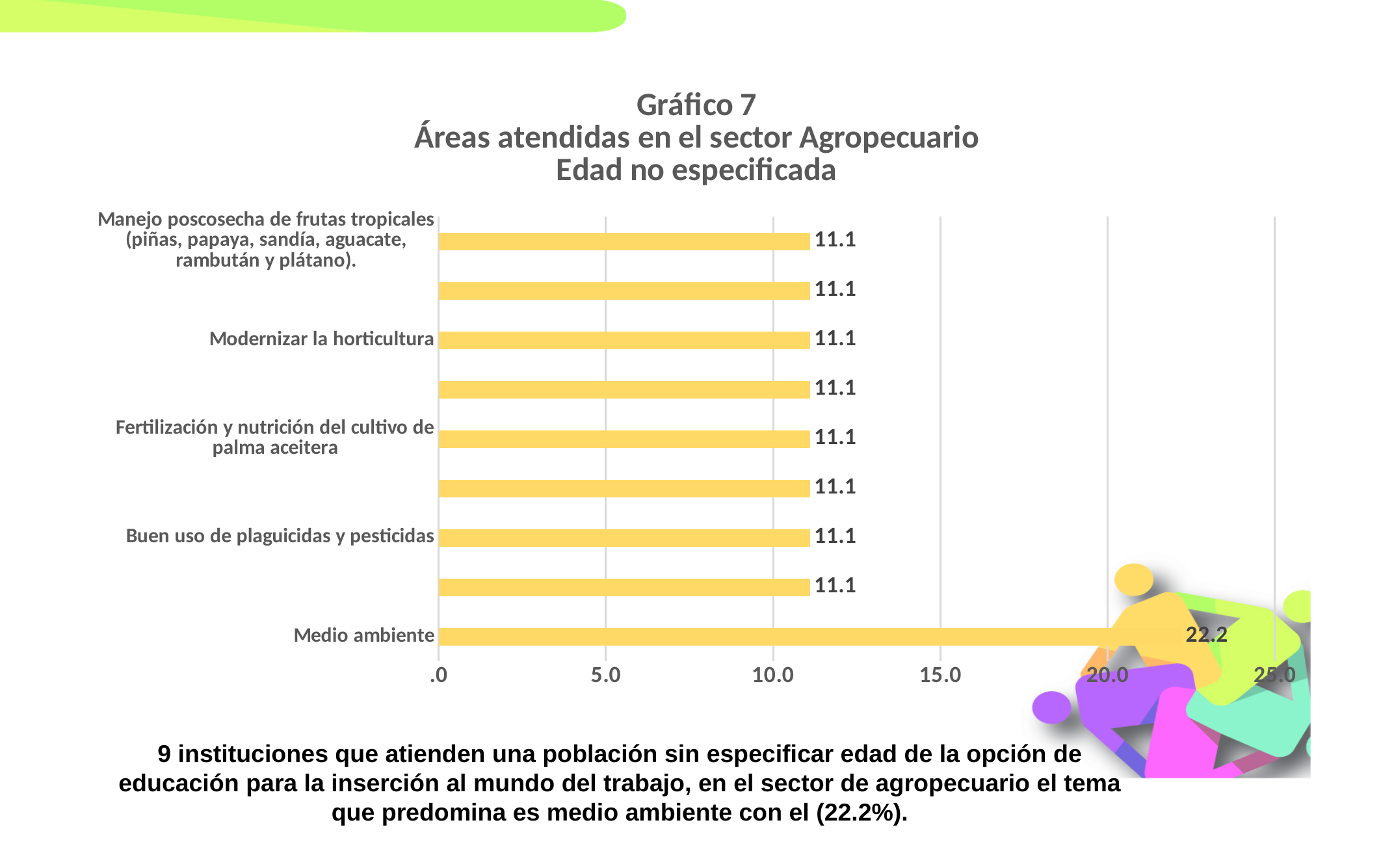

### Chart: Gráfico 7
Áreas atendidas en el sector Agropecuario
Edad no especificada

| Category |  |
|---|---|
| Medio ambiente | 22.22222222222222 |
| Sanidad aves de corral | 11.11111111111111 |
| Buen uso de plaguicidas y pesticidas | 11.11111111111111 |
| Cultivo de Hortalizas | 11.11111111111111 |
| Fertilización y nutrición del cultivo de palma aceitera | 11.11111111111111 |
| Manejo integrado de Bactericera cockerelli en papa | 11.11111111111111 |
| Modernizar la horticultura | 11.11111111111111 |
| Producción del cultivo de plátano énfasis en mercado interno | 11.11111111111111 |
| Manejo poscosecha de frutas tropicales (piñas, papaya, sandía, aguacate, rambután y plátano). | 11.11111111111111 |
9 instituciones que atienden una población sin especificar edad de la opción de educación para la inserción al mundo del trabajo, en el sector de agropecuario el tema que predomina es medio ambiente con el (22.2%).